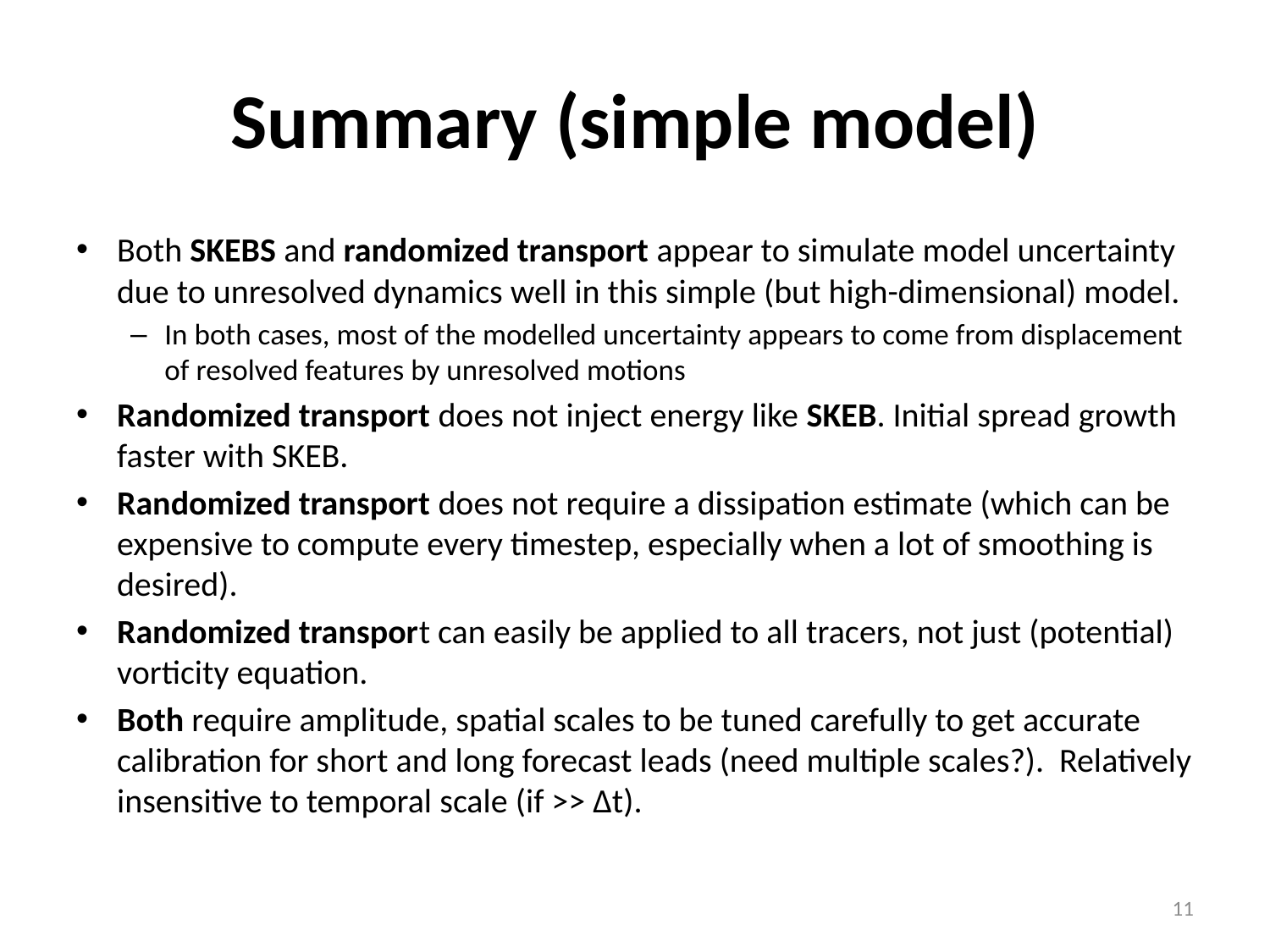

# Summary (simple model)
Both SKEBS and randomized transport appear to simulate model uncertainty due to unresolved dynamics well in this simple (but high-dimensional) model.
In both cases, most of the modelled uncertainty appears to come from displacement of resolved features by unresolved motions
Randomized transport does not inject energy like SKEB. Initial spread growth faster with SKEB.
Randomized transport does not require a dissipation estimate (which can be expensive to compute every timestep, especially when a lot of smoothing is desired).
Randomized transport can easily be applied to all tracers, not just (potential) vorticity equation.
Both require amplitude, spatial scales to be tuned carefully to get accurate calibration for short and long forecast leads (need multiple scales?).  Relatively insensitive to temporal scale (if >> Δt).
11